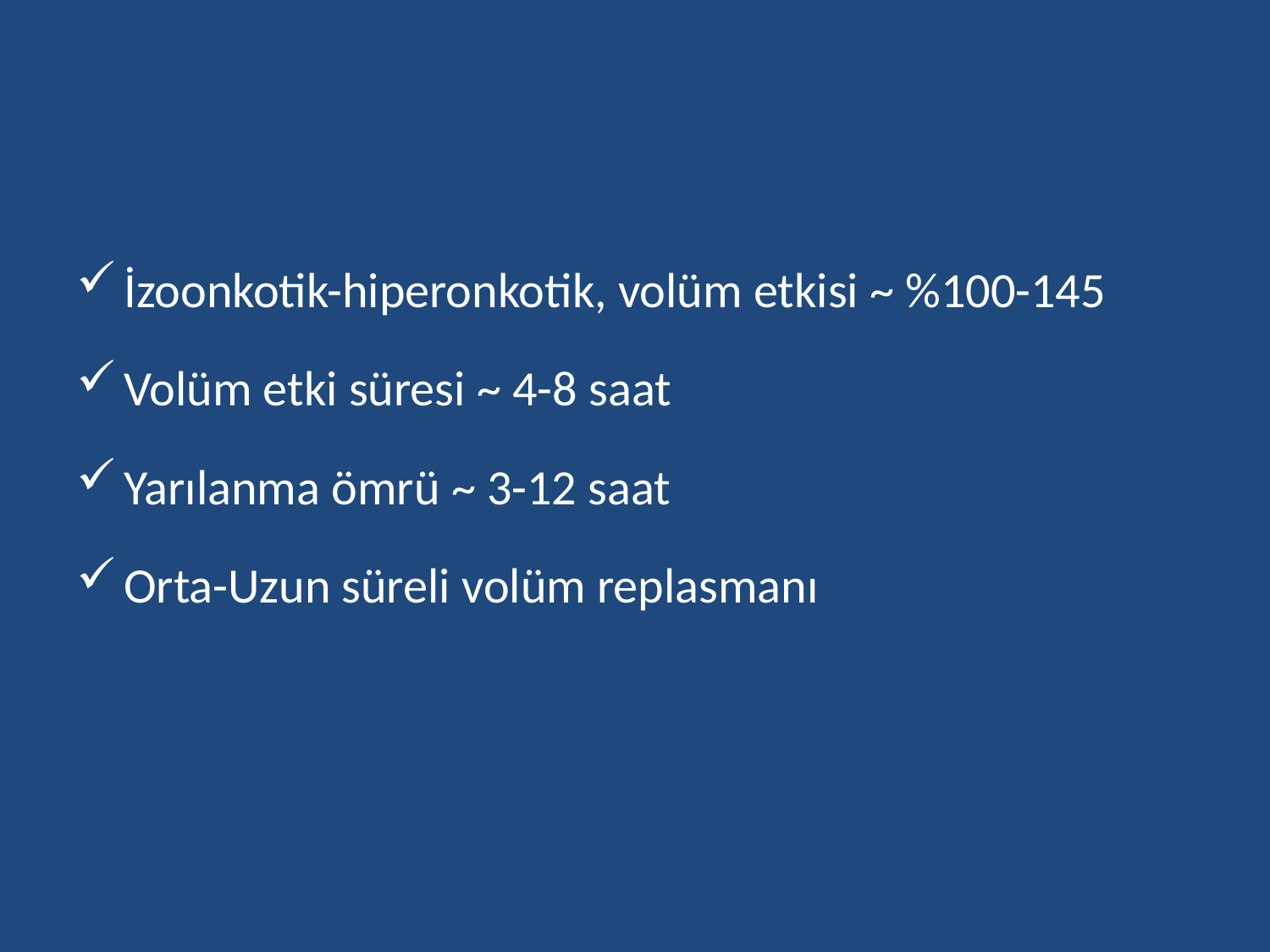

#
İzoonkotik-hiperonkotik, volüm etkisi ~ %100-145
Volüm etki süresi ~ 4-8 saat
Yarılanma ömrü ~ 3-12 saat
Orta-Uzun süreli volüm replasmanı